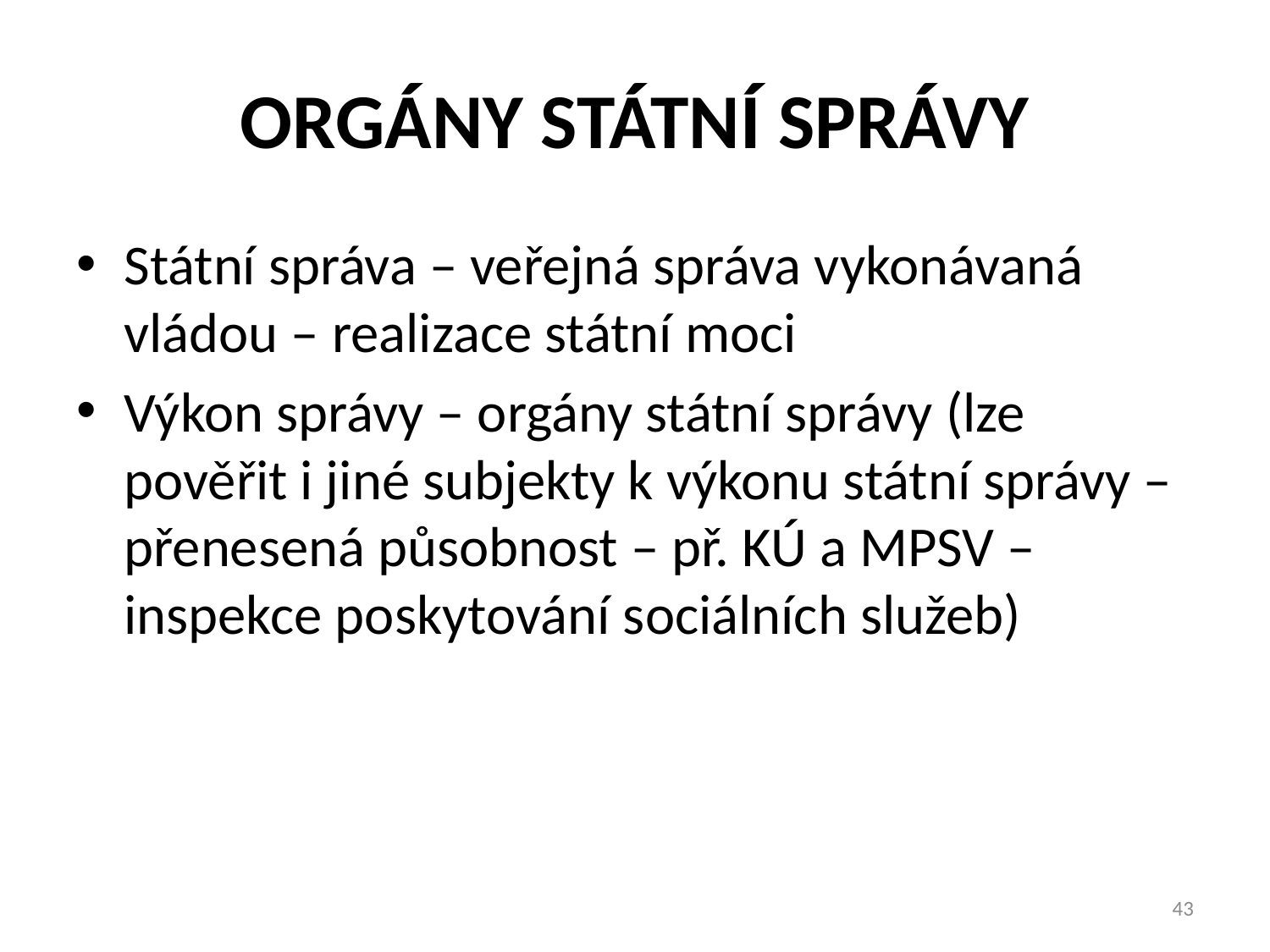

# ORGÁNY STÁTNÍ SPRÁVY
Státní správa – veřejná správa vykonávaná vládou – realizace státní moci
Výkon správy – orgány státní správy (lze pověřit i jiné subjekty k výkonu státní správy – přenesená působnost – př. KÚ a MPSV – inspekce poskytování sociálních služeb)

43